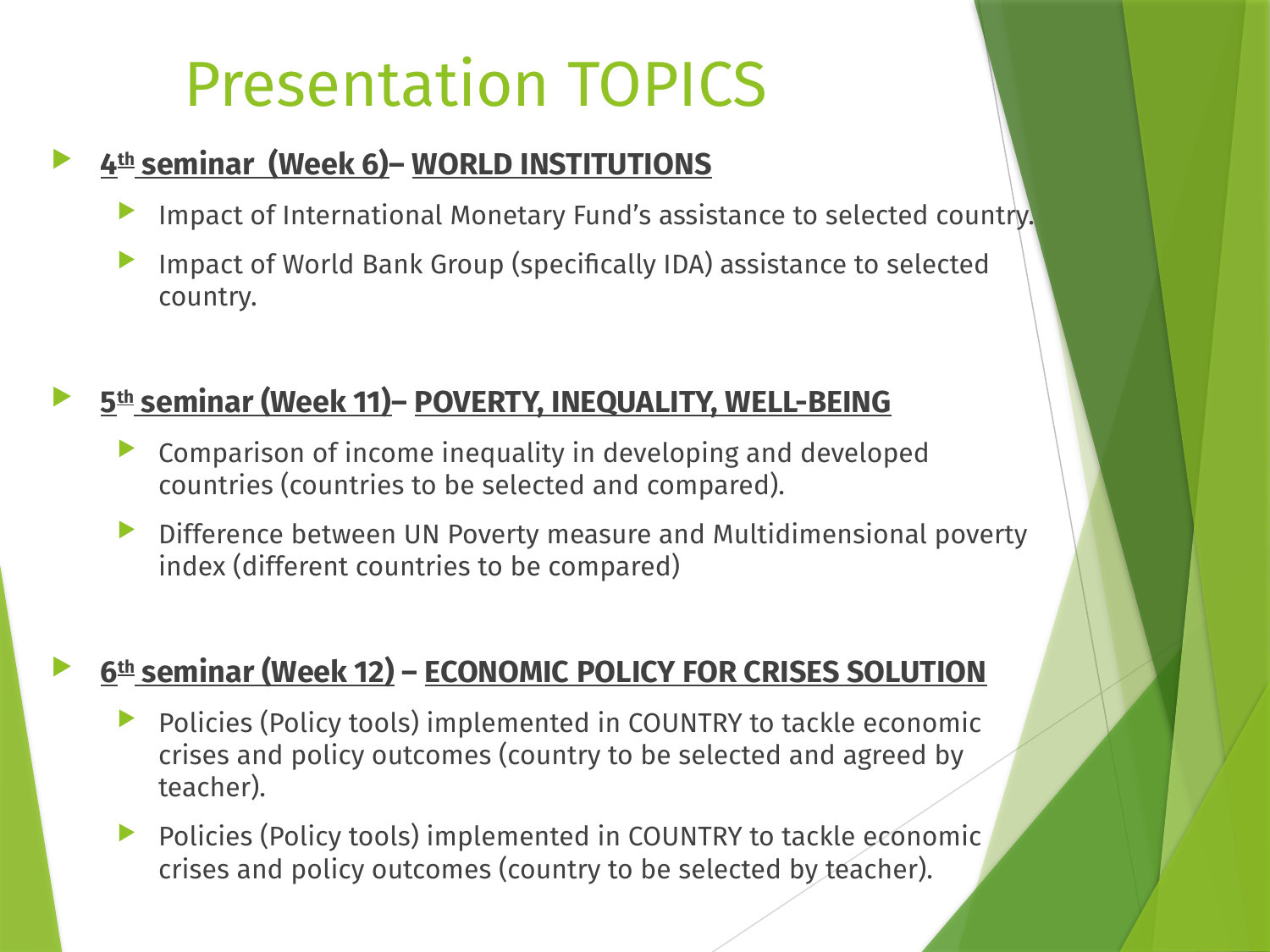

# Presentation TOPICS
4th seminar  (Week 6)– WORLD INSTITUTIONS
Impact of International Monetary Fund’s assistance to selected country.
Impact of World Bank Group (specifically IDA) assistance to selected country.

5th seminar (Week 11)– POVERTY, INEQUALITY, WELL-BEING
Comparison of income inequality in developing and developed countries (countries to be selected and compared).
Difference between UN Poverty measure and Multidimensional poverty index (different countries to be compared)

6th seminar (Week 12) – ECONOMIC POLICY FOR CRISES SOLUTION
Policies (Policy tools) implemented in COUNTRY to tackle economic crises and policy outcomes (country to be selected and agreed by teacher).
Policies (Policy tools) implemented in COUNTRY to tackle economic crises and policy outcomes (country to be selected by teacher).